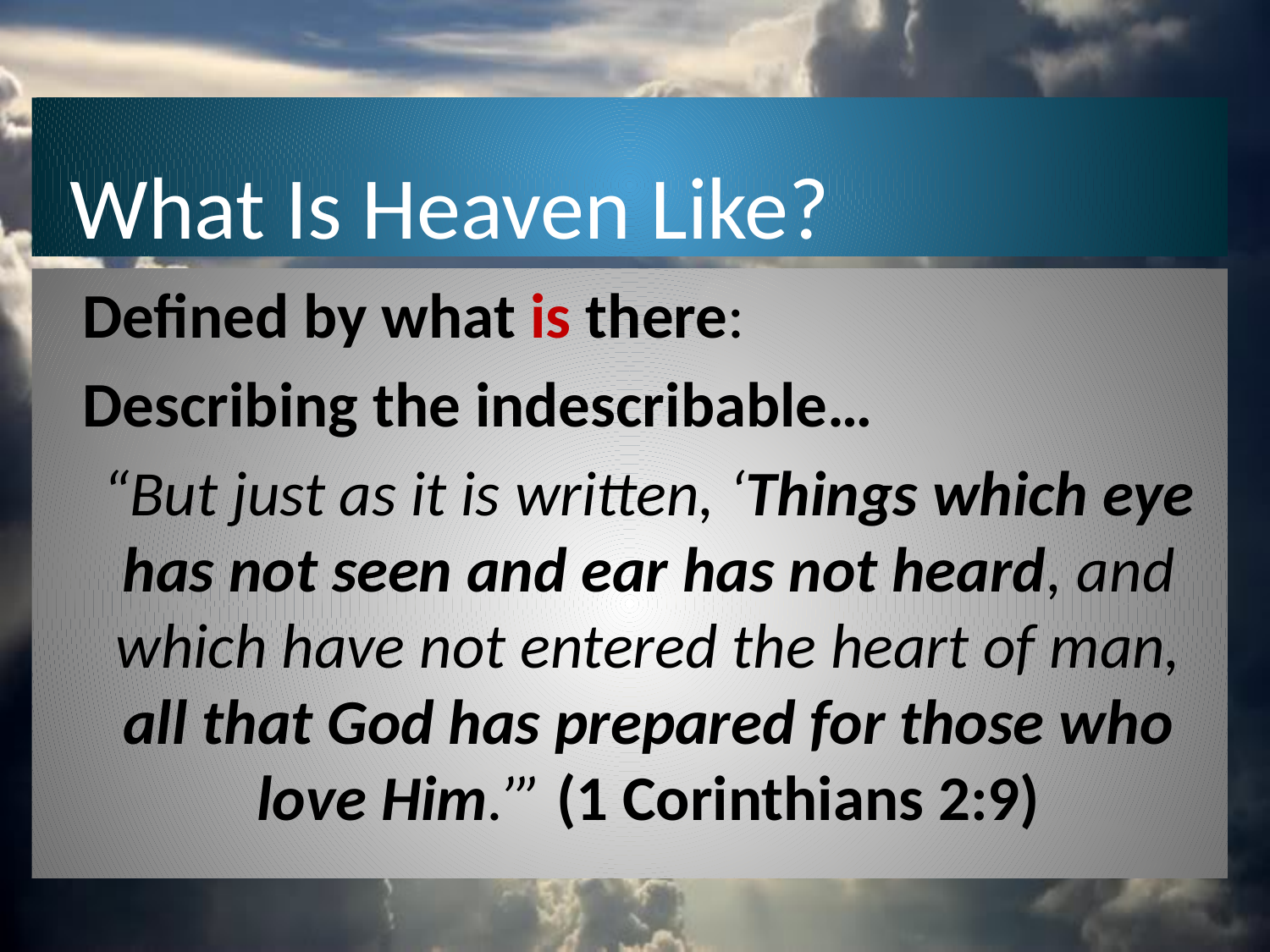

# What Is Heaven Like?
Defined by what is there:
Describing the indescribable…
“But just as it is written, ‘Things which eye has not seen and ear has not heard, and which have not entered the heart of man, all that God has prepared for those who love Him.’” (1 Corinthians 2:9)